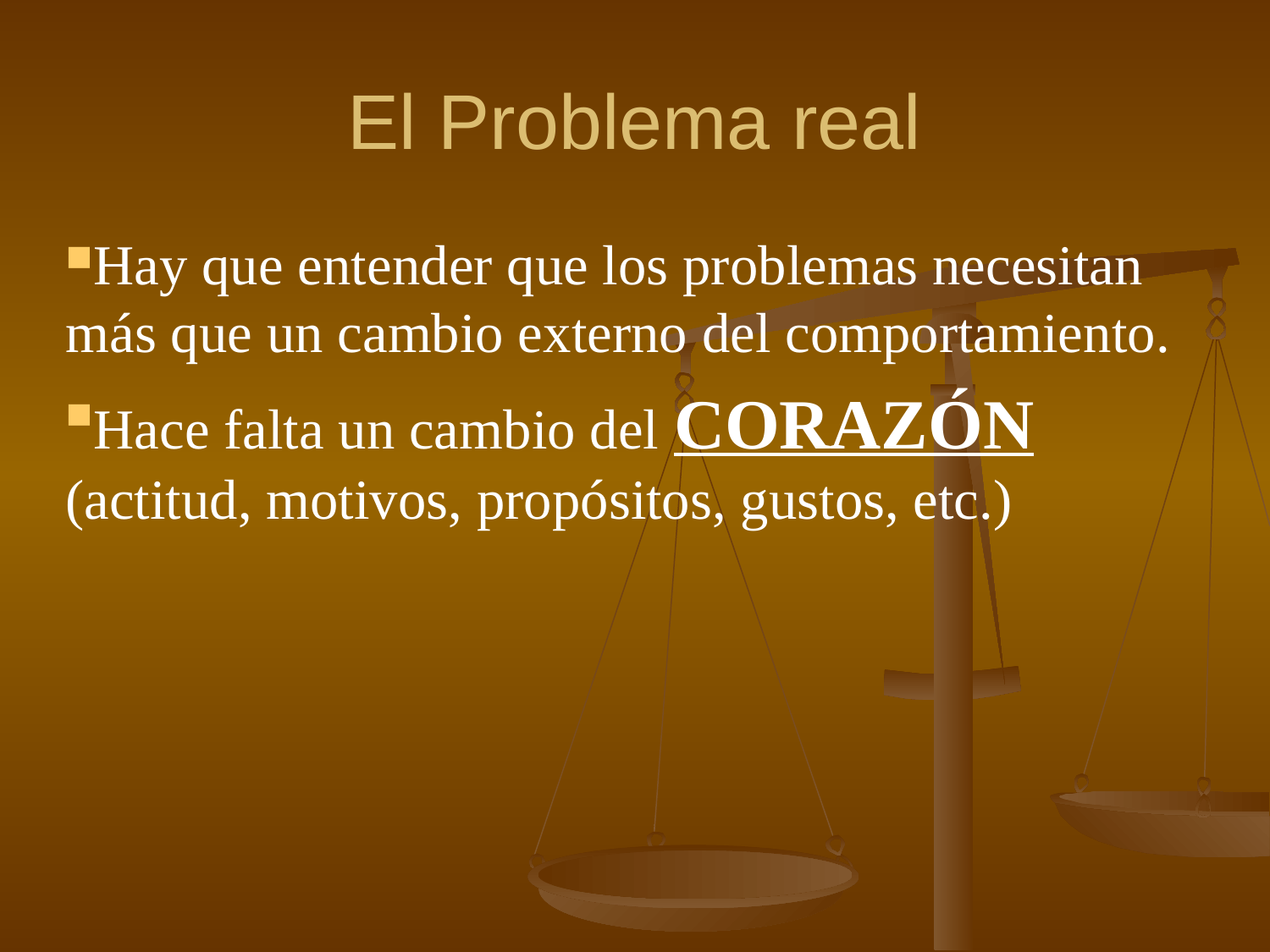

# El Problema real
Hay que entender que los problemas necesitan más que un cambio externo del comportamiento.
Hace falta un cambio del CORAZÓN  (actitud, motivos, propósitos, gustos, etc.)